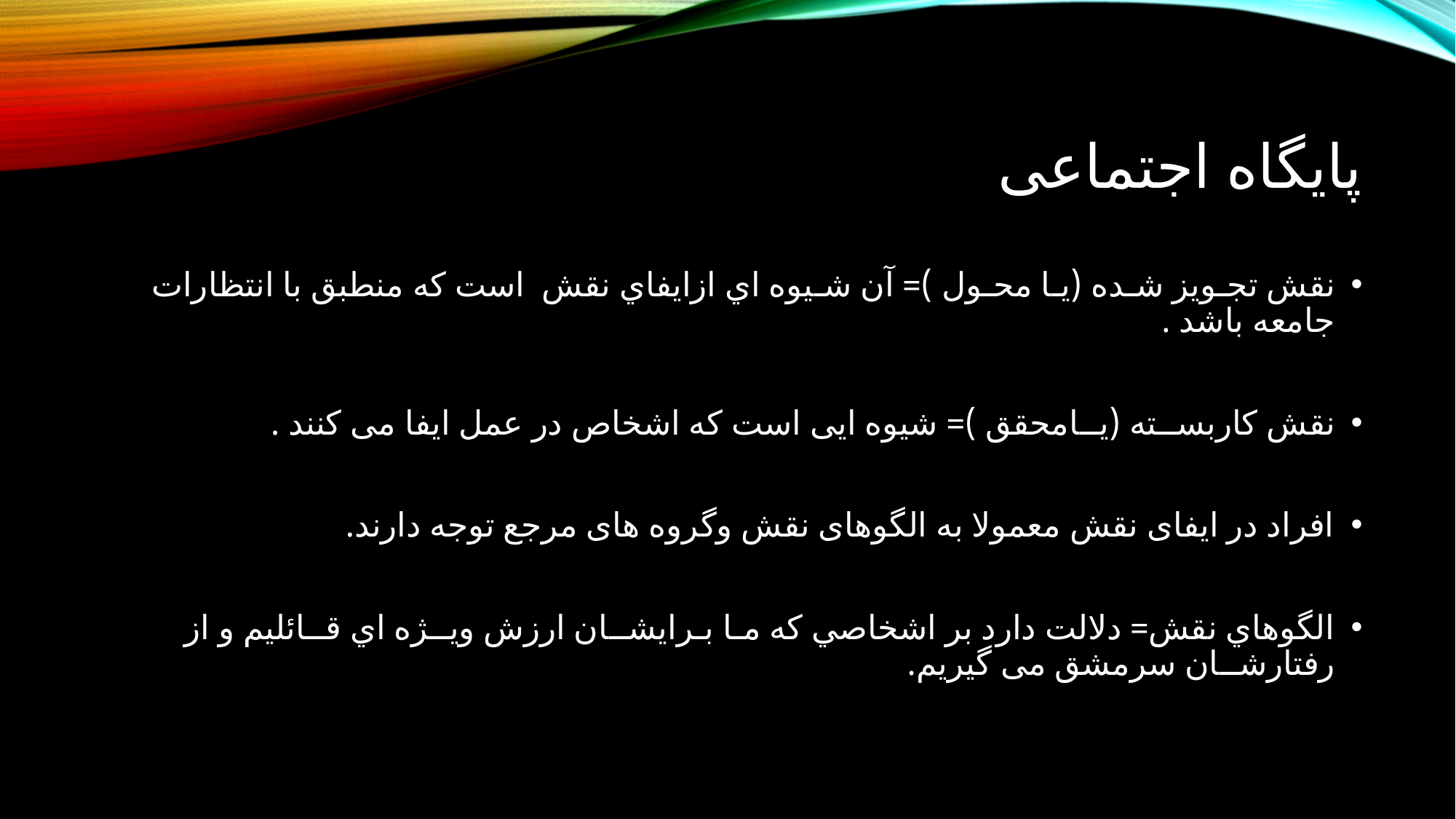

# پایگاه اجتماعی
نقش تجـويز شـده (يـا محـول )= آن شـيوه اي ازایفاي نقش  است که منطبق با انتظارات جامعه باشد .

نقش كاربســته (يــامحقق )= شیوه ایی است که اشخاص در عمل ایفا می کنند .

افراد در ایفای نقش معمولا به الگوهای نقش وگروه های مرجع توجه دارند.

الگوهاي نقش= دلالت دارد بر اشخاصي كه مـا بـرايشــان ارزش ويــژه اي قــائليم و از رفتارشــان سرمشق می گیریم.